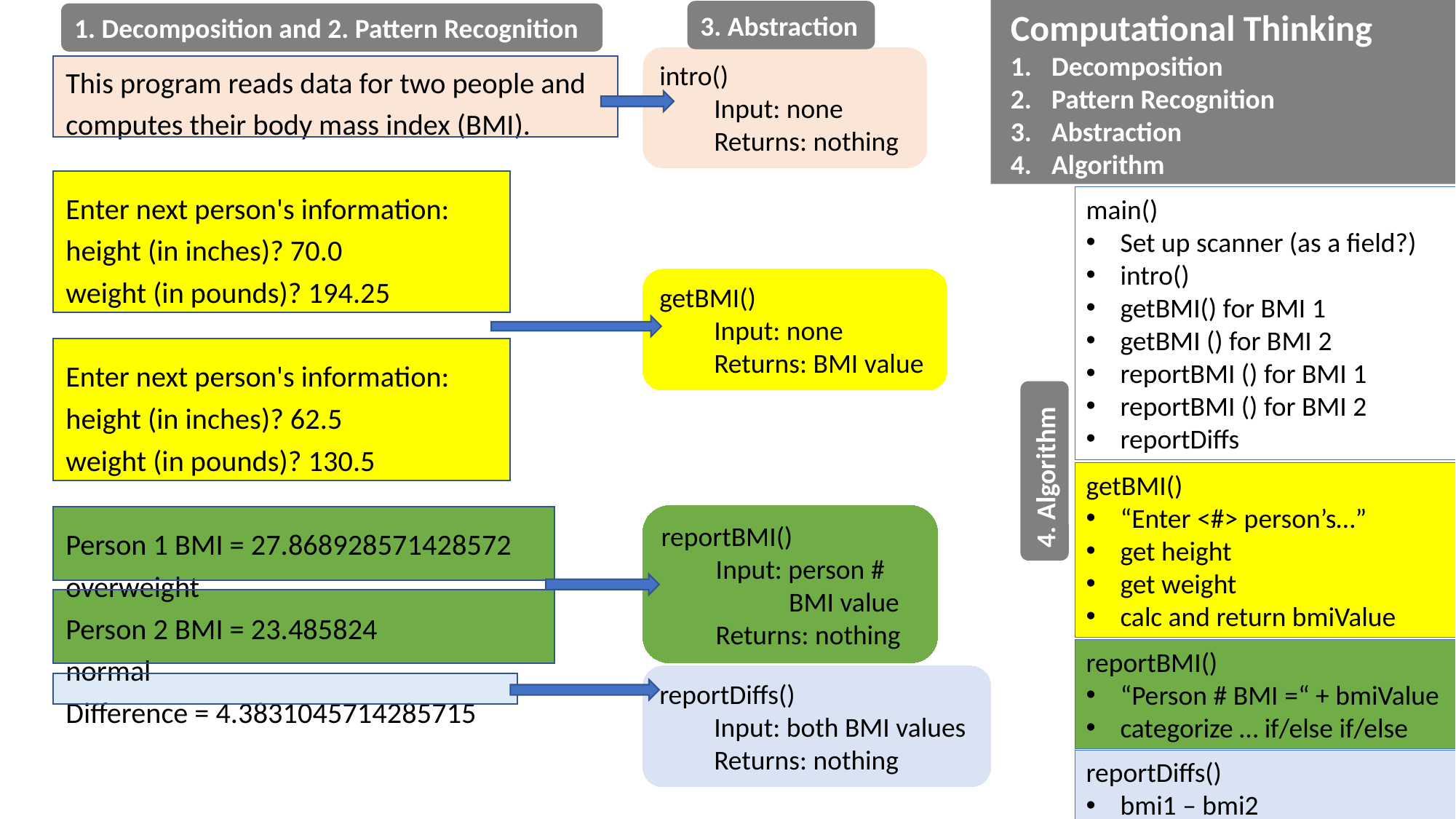

Computational Thinking
Decomposition
Pattern Recognition
Abstraction
Algorithm
3. Abstraction
1. Decomposition and 2. Pattern Recognition
intro()
Input: none
Returns: nothing

This program reads data for two people and
computes their body mass index (BMI).

Enter next person's information:
height (in inches)? 70.0
weight (in pounds)? 194.25

Enter next person's information:
height (in inches)? 62.5
weight (in pounds)? 130.5

Person 1 BMI = 27.868928571428572
overweight
Person 2 BMI = 23.485824
normal
Difference = 4.3831045714285715

main()
Set up scanner (as a field?)
intro()
getBMI() for BMI 1
getBMI () for BMI 2
reportBMI () for BMI 1
reportBMI () for BMI 2
reportDiffs
getBMI()
Input: none
Returns: BMI value

4. Algorithm
getBMI()
“Enter <#> person’s…”
get height
get weight
calc and return bmiValue
reportBMI()
Input: person #
   BMI value
Returns: nothing

reportBMI()
“Person # BMI =“ + bmiValue
categorize … if/else if/else
reportDiffs()
Input: both BMI values
Returns: nothing

reportDiffs()
bmi1 – bmi2